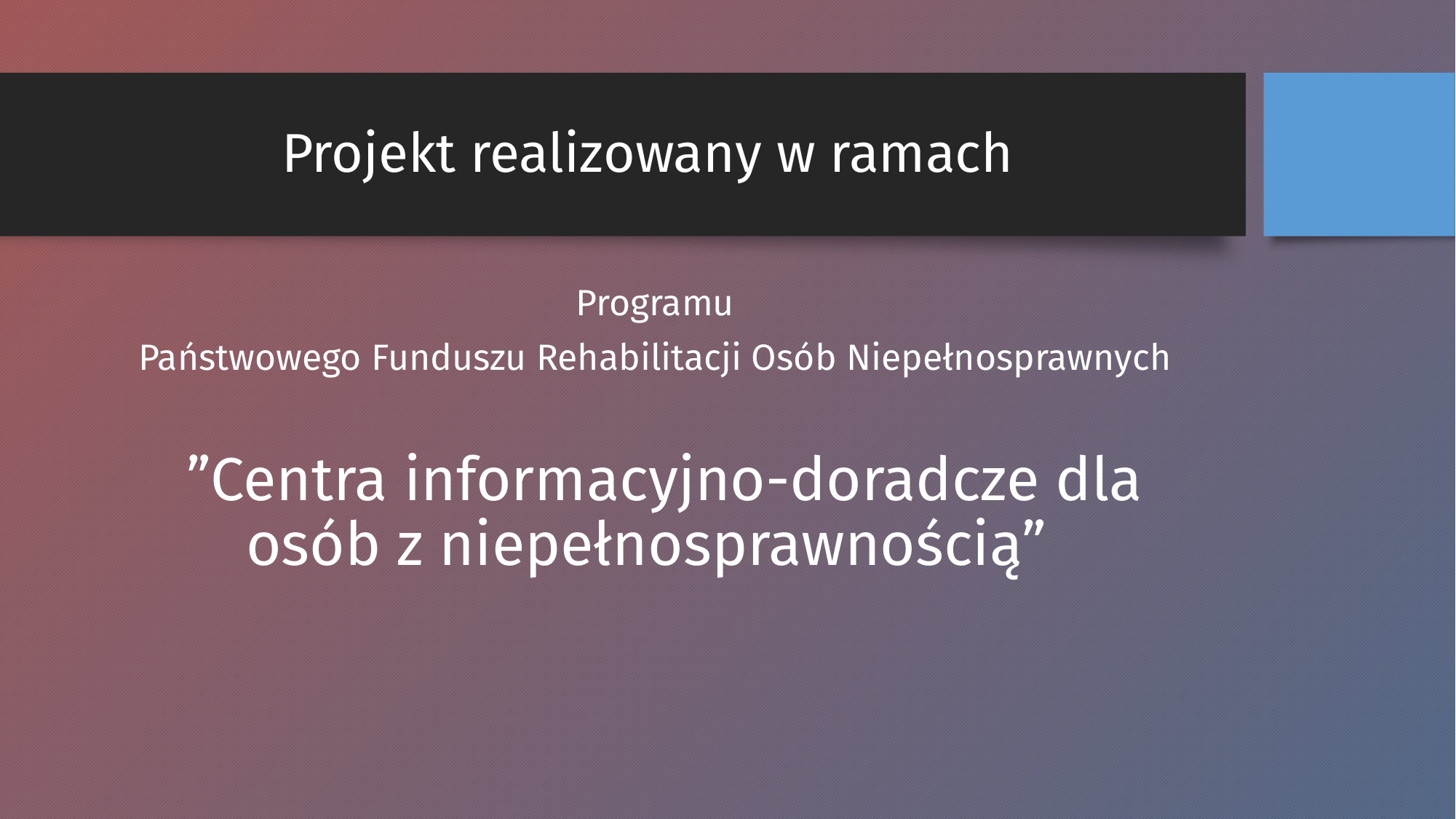

# Projekt realizowany w ramach
 Programu
Państwowego Funduszu Rehabilitacji Osób Niepełnosprawnych

  ”Centra informacyjno-doradcze dla osób z niepełnosprawnością”